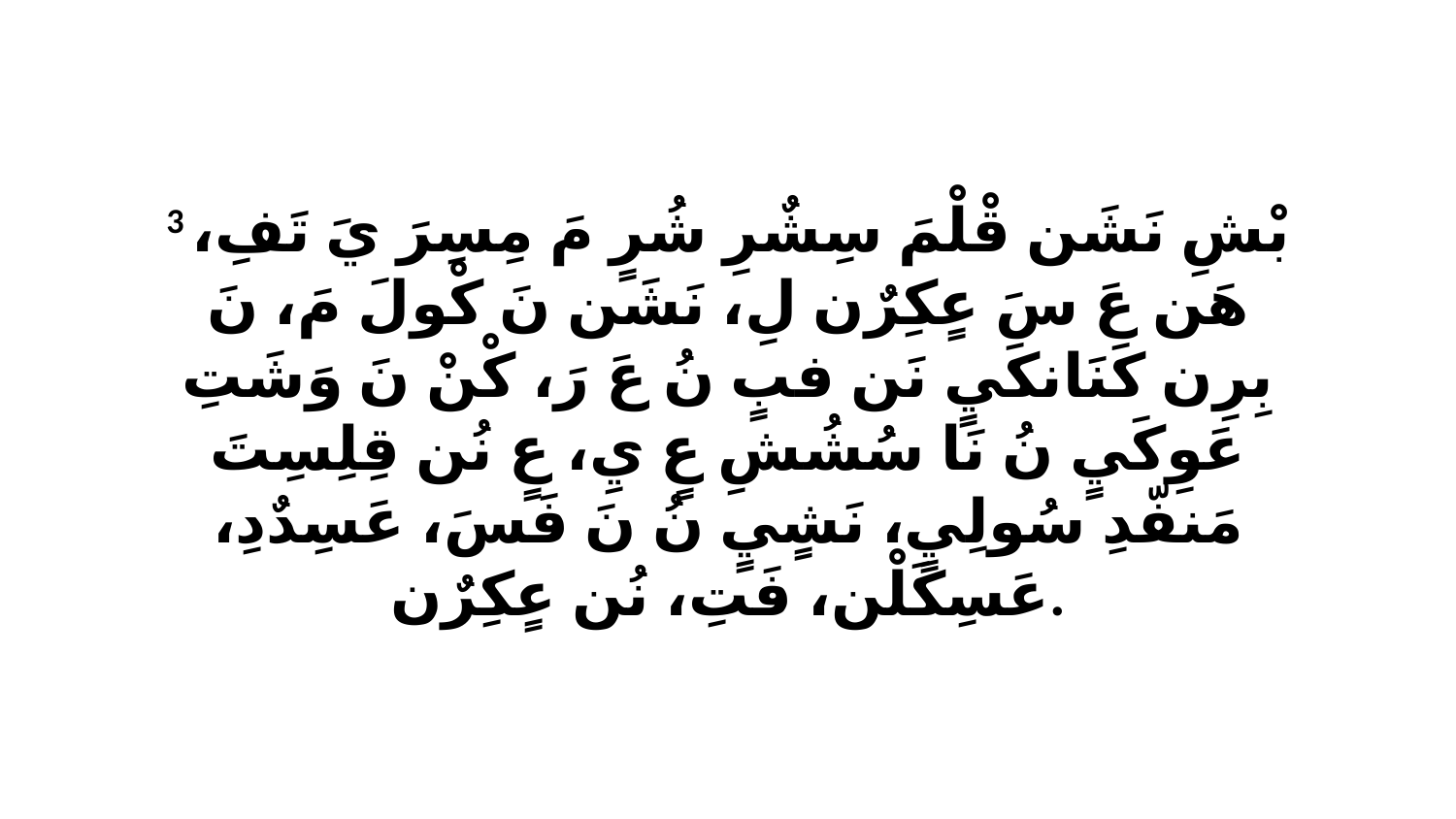

3 بْشِ نَشَن قْلْمَ سِشٌرِ شُرٍ مَ مِسِرَ يَ تَفِ، هَن عَ سَ عٍكِرٌن لِ، نَشَن نَ كْولَ مَ، نَ بِرِن كَنَانكَيٍ نَن فبٍ نُ عَ رَ، كْنْ نَ وَشَتِ عَوِكَيٍ نُ نَا سُشُشِ عٍ يِ، عٍ نُن قِلِسِتَ مَنفّدِ سُولِيٍ، نَشٍيٍ نُ نَ فَسَ، عَسِدٌدِ، عَسِكَلْن، فَتِ، نُن عٍكِرٌن.